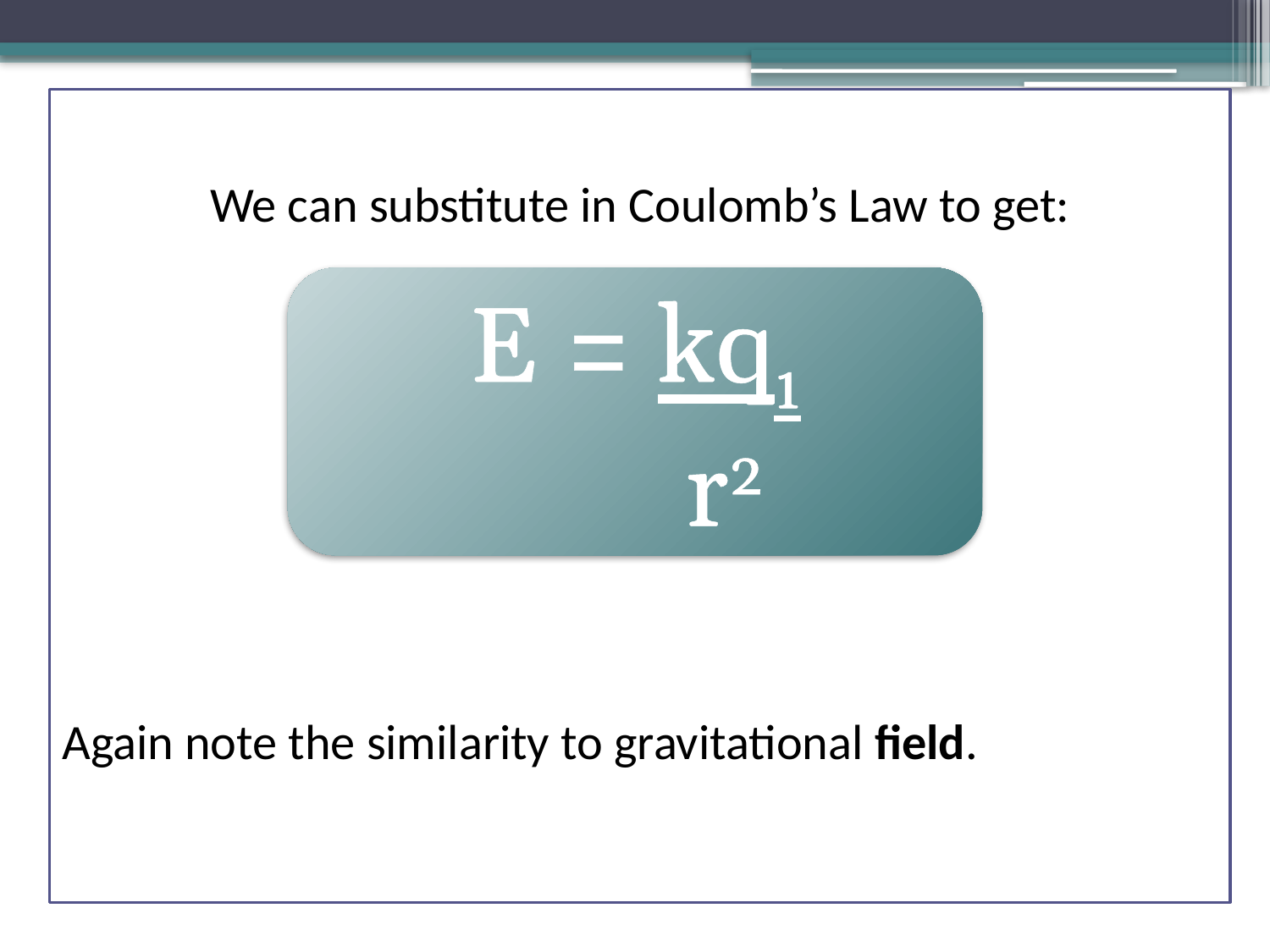

We can substitute in Coulomb’s Law to get:

Again note the similarity to gravitational field.
E = kq1
       r2